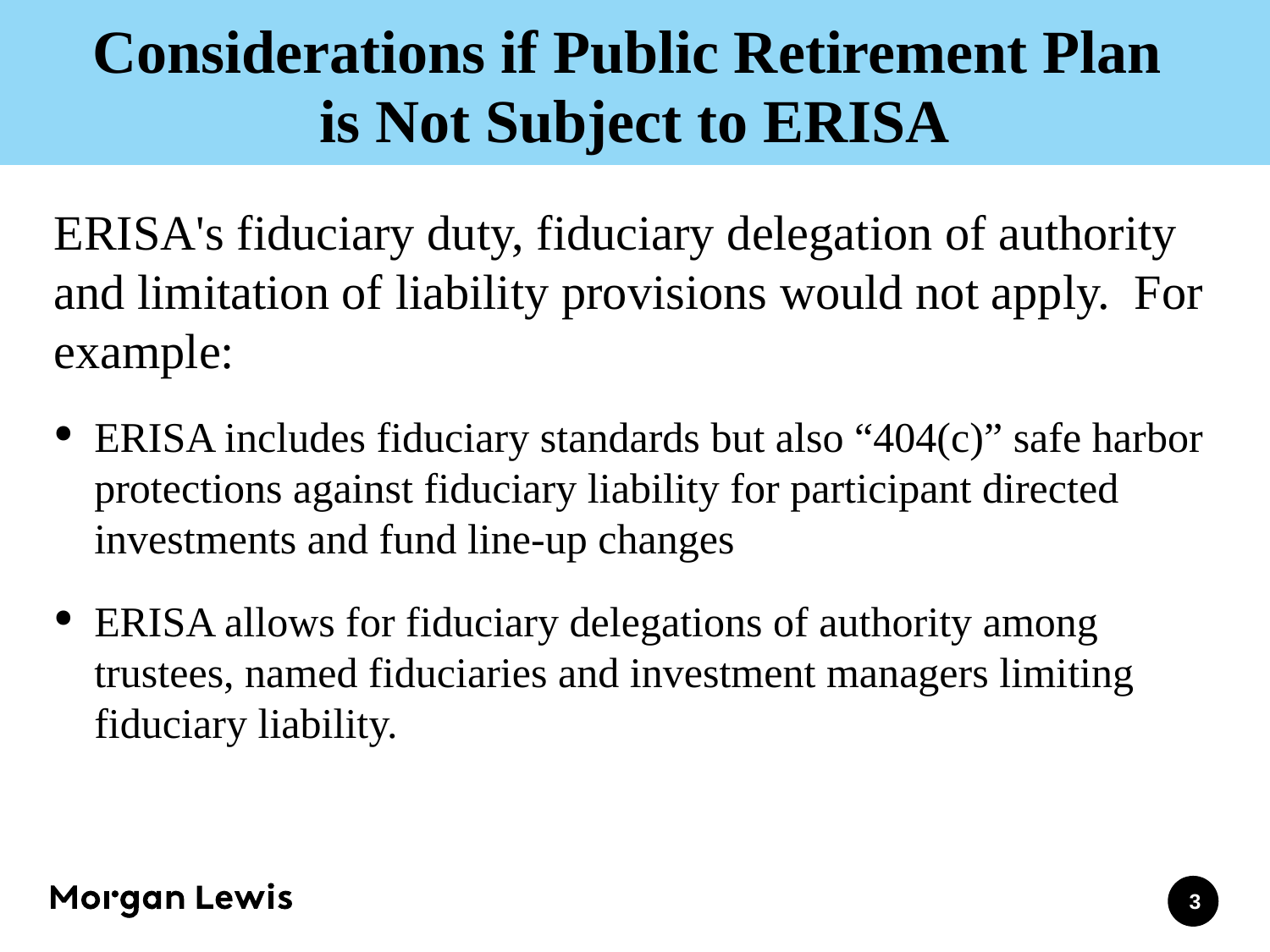

# Considerations if Public Retirement Plan is Not Subject to ERISA
ERISA's fiduciary duty, fiduciary delegation of authority and limitation of liability provisions would not apply.  For example:
ERISA includes fiduciary standards but also “404(c)” safe harbor protections against fiduciary liability for participant directed investments and fund line-up changes
ERISA allows for fiduciary delegations of authority among trustees, named fiduciaries and investment managers limiting fiduciary liability.
3